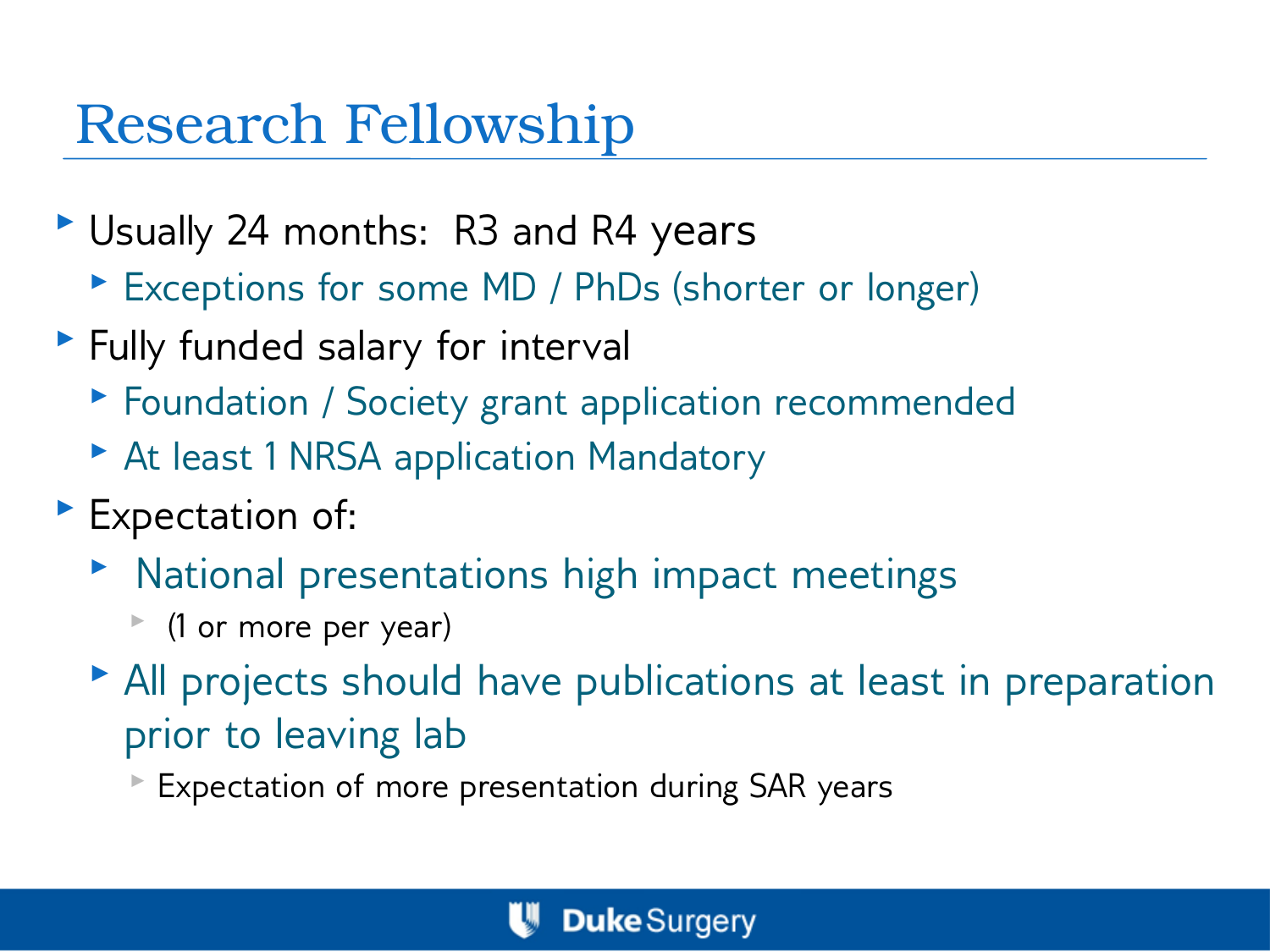

# Research Fellowship
Usually 24 months:  R3 and R4 years
Exceptions for some MD / PhDs (shorter or longer)
Fully funded salary for interval
Foundation / Society grant application recommended
At least 1 NRSA application Mandatory
Expectation of:
 National presentations high impact meetings
 (1 or more per year)
All projects should have publications at least in preparation prior to leaving lab
Expectation of more presentation during SAR years